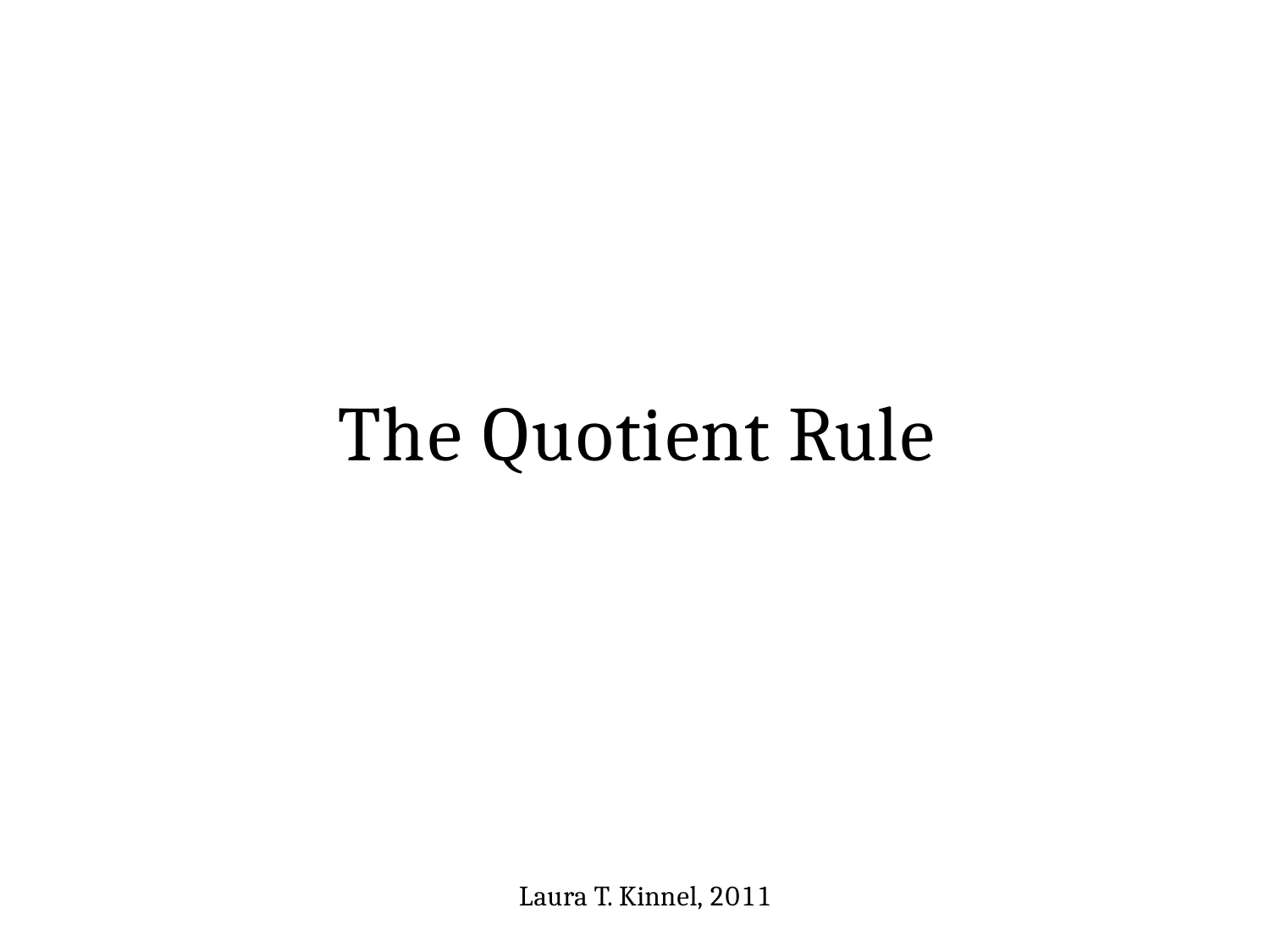

# The Quotient Rule
Laura T. Kinnel, 2011